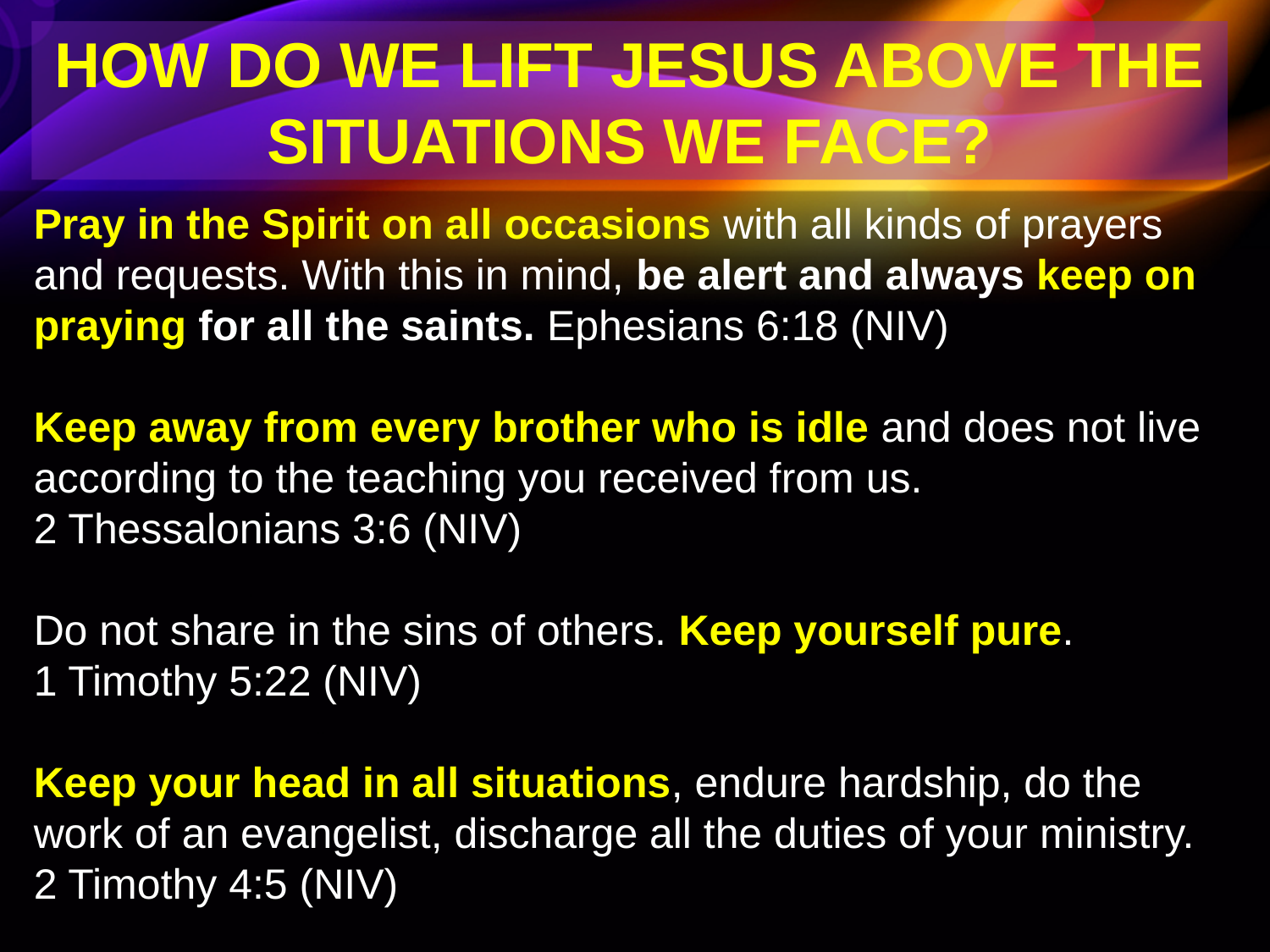

HOW DO WE LIFT JESUS ABOVE THE SITUATIONS WE FACE?
Pray in the Spirit on all occasions with all kinds of prayers and requests. With this in mind, be alert and always keep on praying for all the saints. Ephesians 6:18 (NIV)

Keep away from every brother who is idle and does not live according to the teaching you received from us.
2 Thessalonians 3:6 (NIV)

Do not share in the sins of others. Keep yourself pure.
1 Timothy 5:22 (NIV)

Keep your head in all situations, endure hardship, do the work of an evangelist, discharge all the duties of your ministry.
2 Timothy 4:5 (NIV)